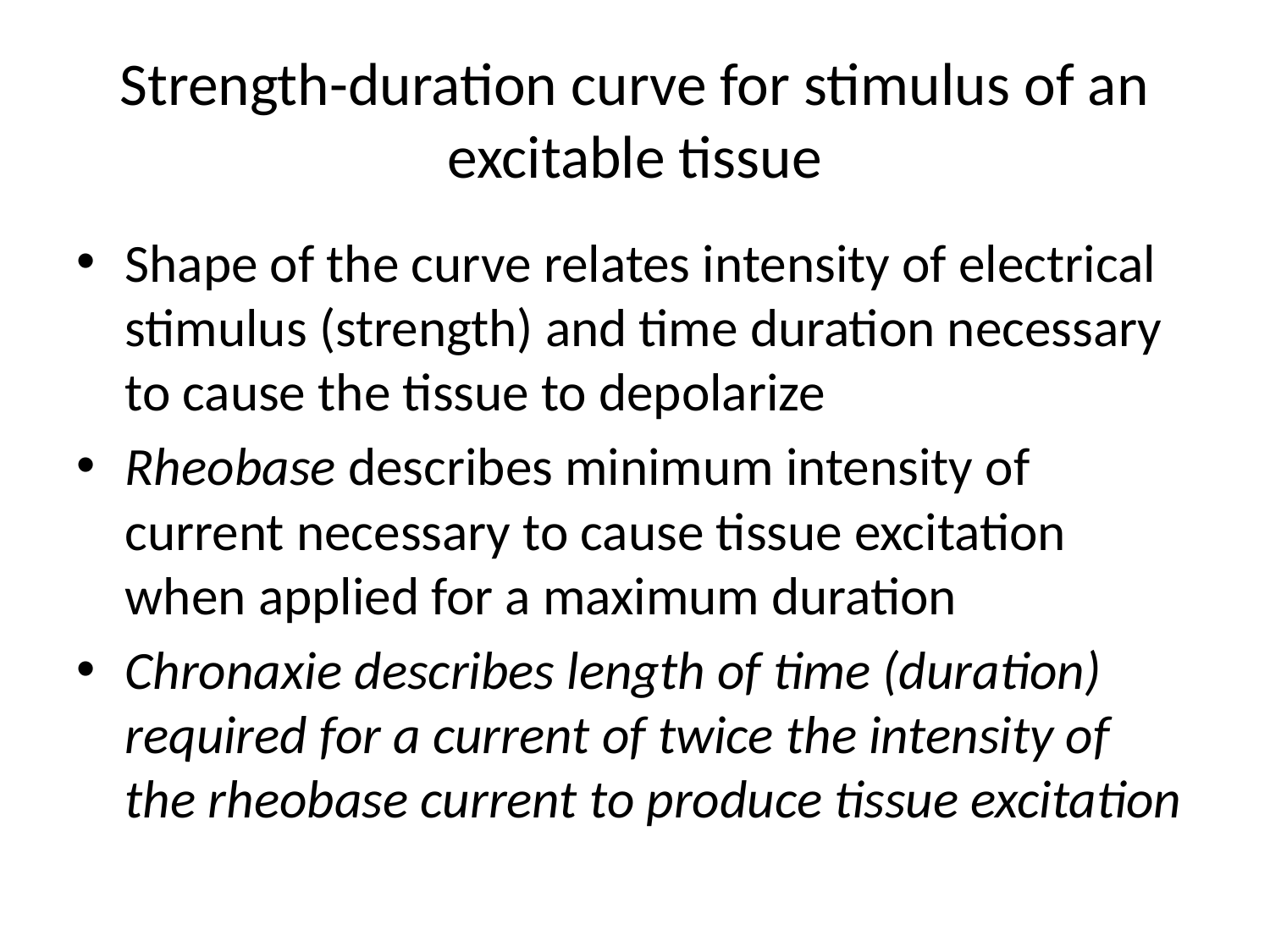

# Strength-duration curve for stimulus of an excitable tissue
Shape of the curve relates intensity of electrical stimulus (strength) and time duration necessary to cause the tissue to depolarize
Rheobase describes minimum intensity of current necessary to cause tissue excitation when applied for a maximum duration
Chronaxie describes length of time (duration) required for a current of twice the intensity of the rheobase current to produce tissue excitation